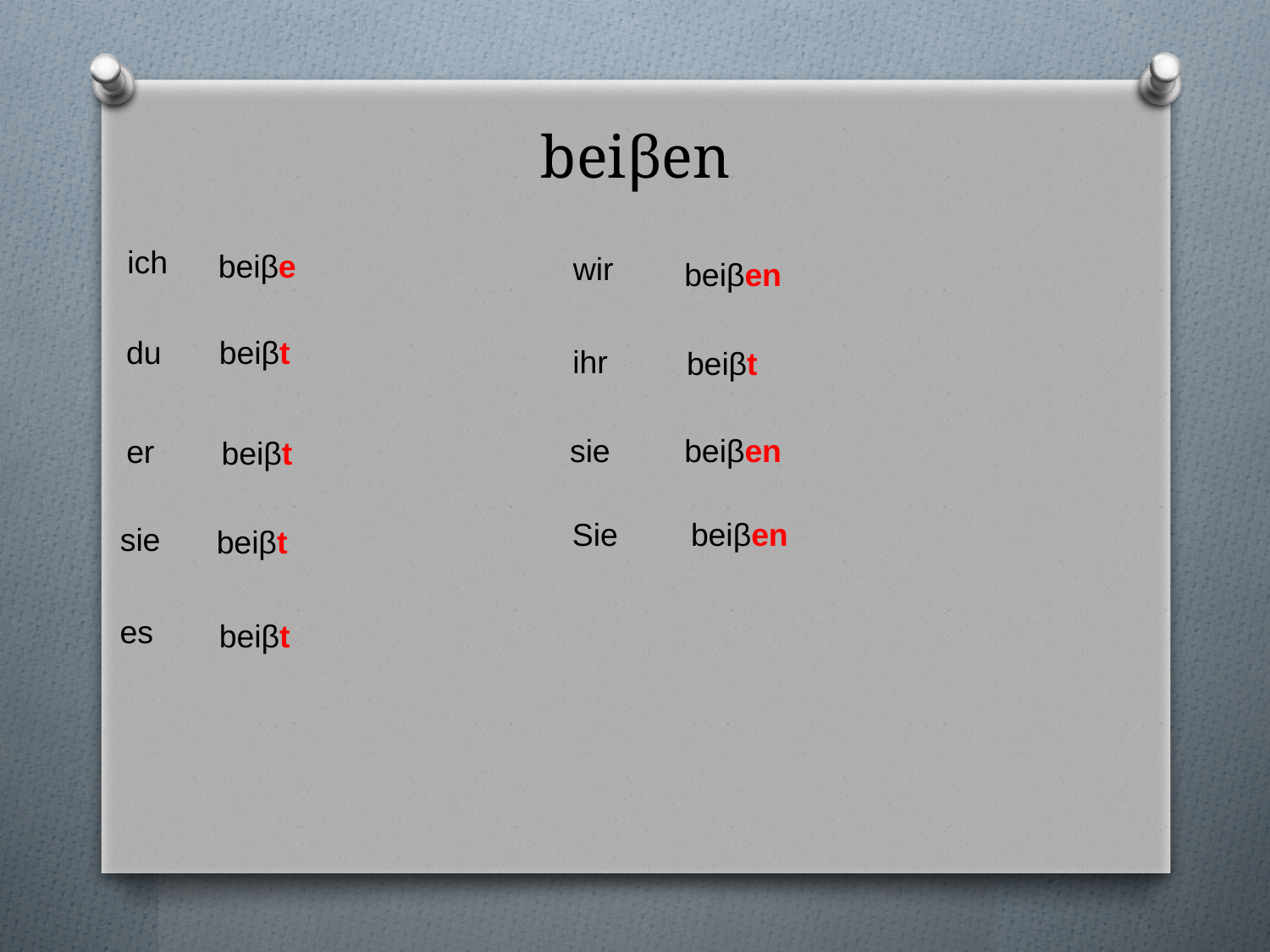

# beiβen
ich
beiβe
wir
beiβen
du
beiβt
ihr
beiβt
sie
beiβen
er
beiβt
Sie
beiβen
sie
beiβt
es
beiβt